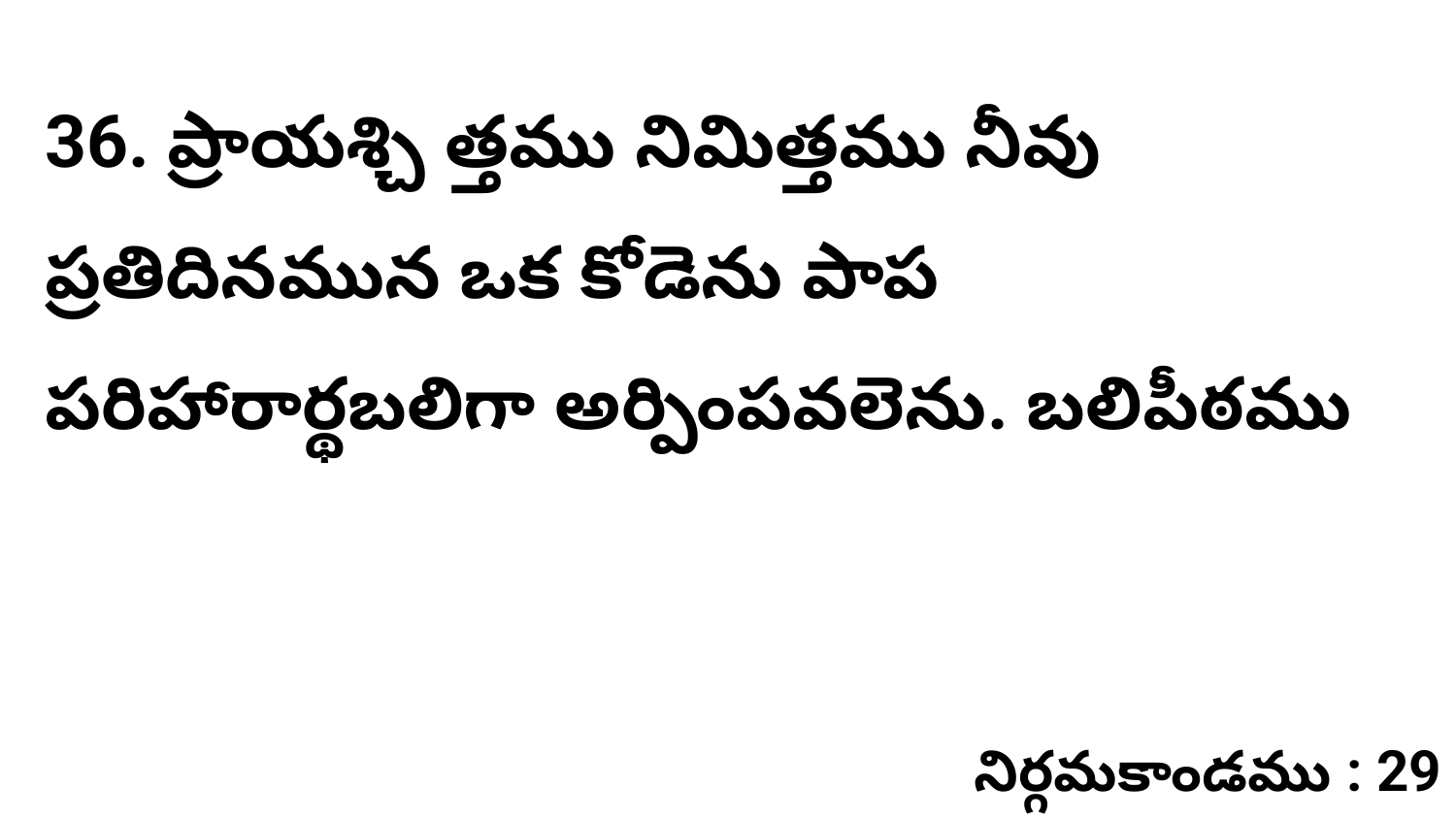

36. ప్రాయశ్చి త్తము నిమిత్తము నీవు ప్రతిదినమున ఒక కోడెను పాప పరిహారార్థబలిగా అర్పింపవలెను. బలిపీఠము
నిర్గమకాండము : 29